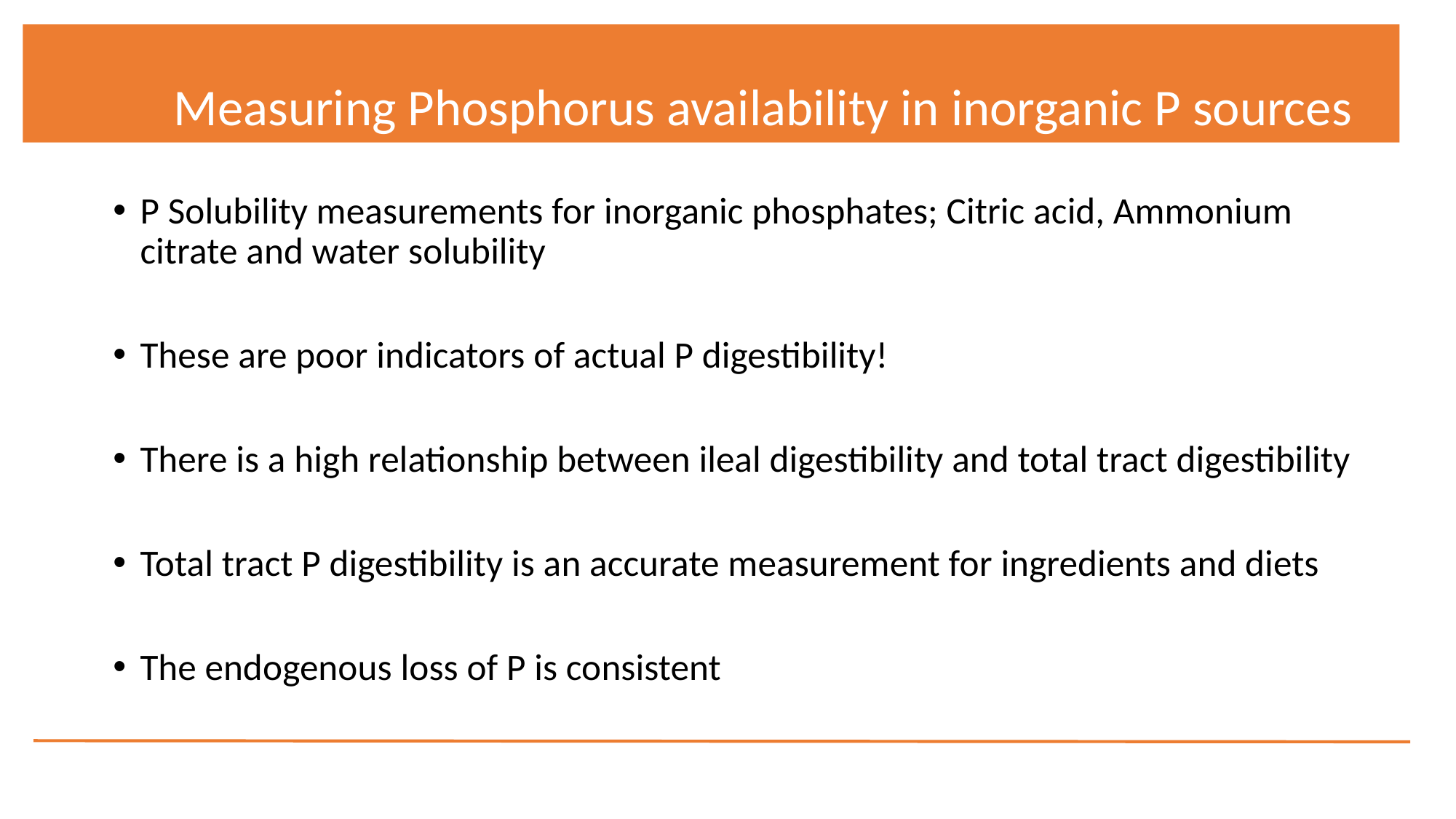

# Measuring Phosphorus availability in inorganic P sources
P Solubility measurements for inorganic phosphates; Citric acid, Ammonium citrate and water solubility

These are poor indicators of actual P digestibility!

There is a high relationship between ileal digestibility and total tract digestibility

Total tract P digestibility is an accurate measurement for ingredients and diets

The endogenous loss of P is consistent